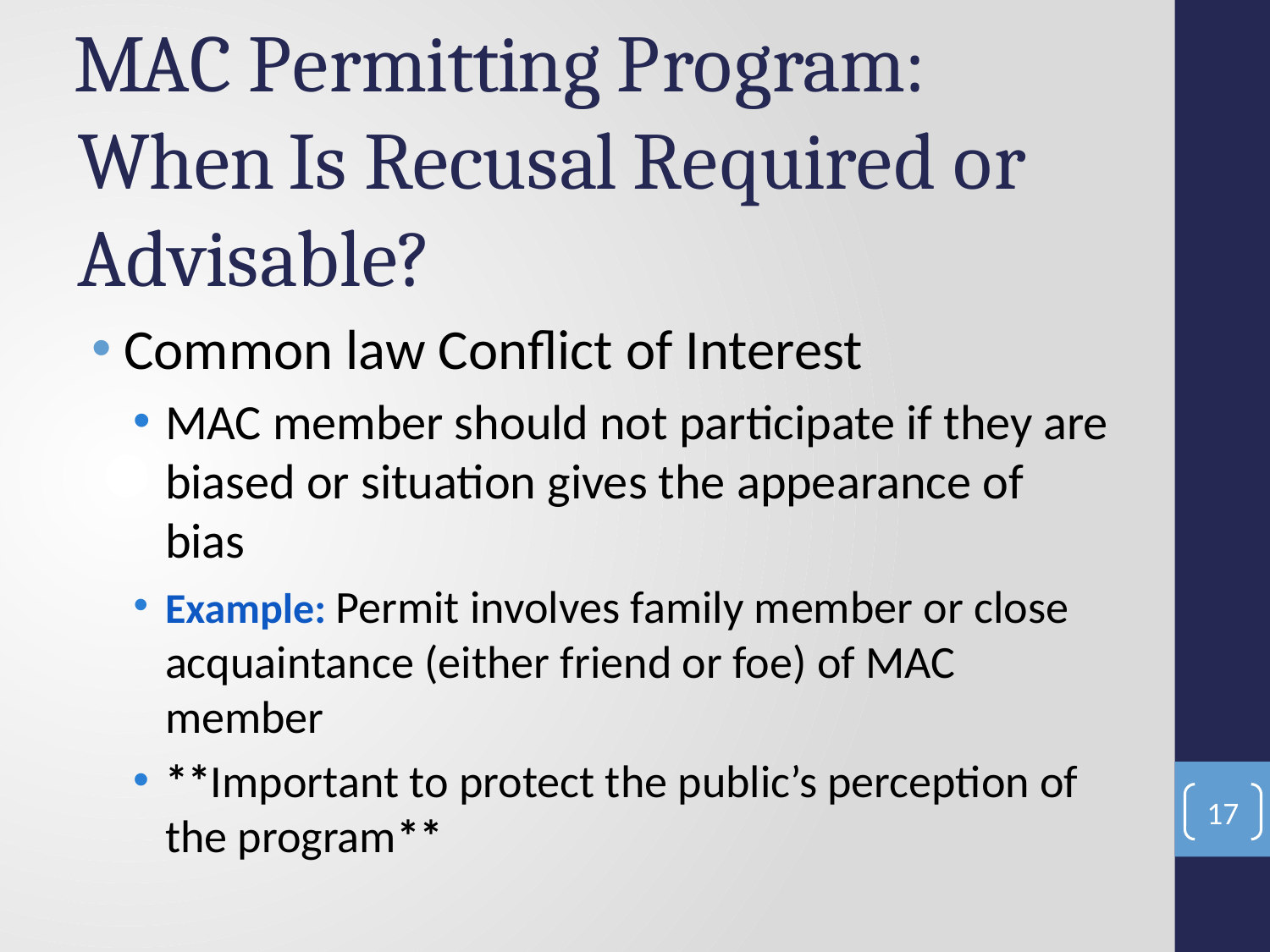

# MAC Permitting Program: When Is Recusal Required or Advisable?
Common law Conflict of Interest
MAC member should not participate if they are biased or situation gives the appearance of bias
Example: Permit involves family member or close acquaintance (either friend or foe) of MAC member
**Important to protect the public’s perception of the program**
17